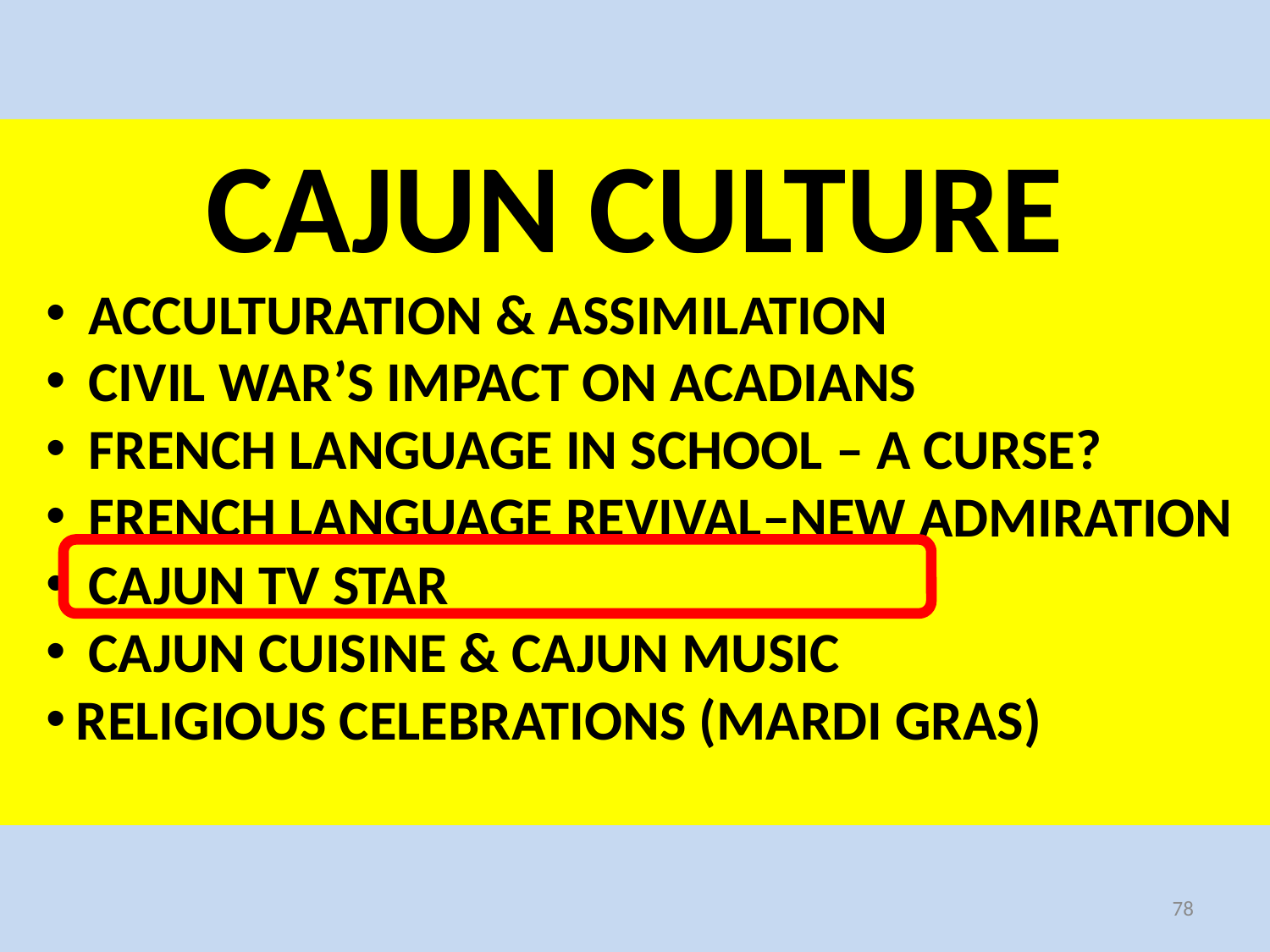

Cajun culture
 acculturation & assimilation
 Civil war’s impact on Acadians
 French language in school – a curse?
 French language revival–new admiration
 CAJUN TV STAR
 CAJUN CUISINE & CAJUN MUSIC
RELIGIOUS celebrations (mardi gras)

a

78